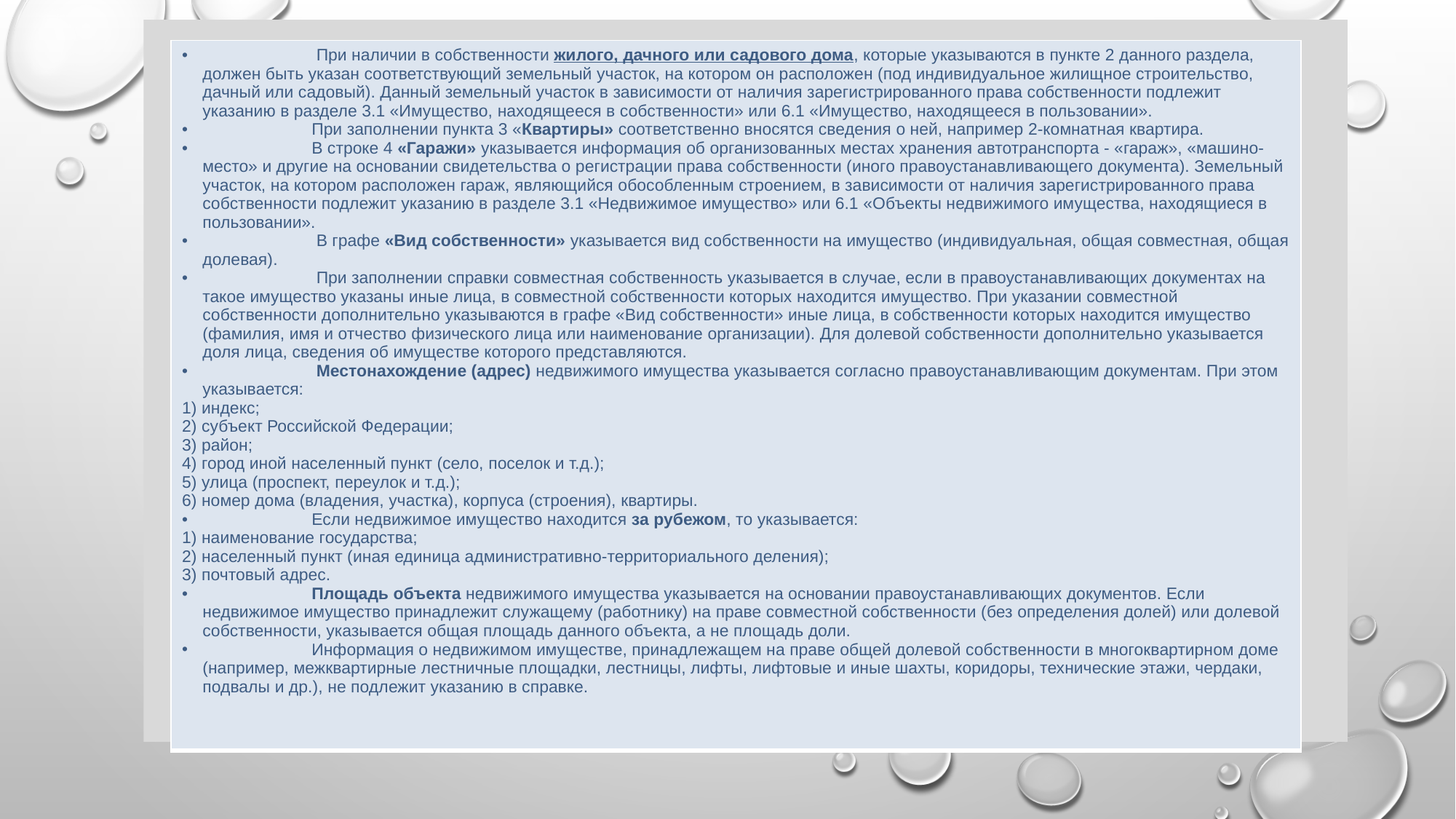

#
| При наличии в собственности жилого, дачного или садового дома, которые указываются в пункте 2 данного раздела, должен быть указан соответствующий земельный участок, на котором он расположен (под индивидуальное жилищное строительство, дачный или садовый). Данный земельный участок в зависимости от наличия зарегистрированного права собственности подлежит указанию в разделе 3.1 «Имущество, находящееся в собственности» или 6.1 «Имущество, находящееся в пользовании». При заполнении пункта 3 «Квартиры» соответственно вносятся сведения о ней, например 2-комнатная квартира. В строке 4 «Гаражи» указывается информация об организованных местах хранения автотранспорта - «гараж», «машино-место» и другие на основании свидетельства о регистрации права собственности (иного правоустанавливающего документа). Земельный участок, на котором расположен гараж, являющийся обособленным строением, в зависимости от наличия зарегистрированного права собственности подлежит указанию в разделе 3.1 «Недвижимое имущество» или 6.1 «Объекты недвижимого имущества, находящиеся в пользовании». В графе «Вид собственности» указывается вид собственности на имущество (индивидуальная, общая совместная, общая долевая). При заполнении справки совместная собственность указывается в случае, если в правоустанавливающих документах на такое имущество указаны иные лица, в совместной собственности которых находится имущество. При указании совместной собственности дополнительно указываются в графе «Вид собственности» иные лица, в собственности которых находится имущество (фамилия, имя и отчество физического лица или наименование организации). Для долевой собственности дополнительно указывается доля лица, сведения об имуществе которого представляются. Местонахождение (адрес) недвижимого имущества указывается согласно правоустанавливающим документам. При этом указывается: 1) индекс; 2) субъект Российской Федерации; 3) район; 4) город иной населенный пункт (село, поселок и т.д.); 5) улица (проспект, переулок и т.д.); 6) номер дома (владения, участка), корпуса (строения), квартиры. Если недвижимое имущество находится за рубежом, то указывается: 1) наименование государства; 2) населенный пункт (иная единица административно-территориального деления); 3) почтовый адрес. Площадь объекта недвижимого имущества указывается на основании правоустанавливающих документов. Если недвижимое имущество принадлежит служащему (работнику) на праве совместной собственности (без определения долей) или долевой собственности, указывается общая площадь данного объекта, а не площадь доли. Информация о недвижимом имуществе, принадлежащем на праве общей долевой собственности в многоквартирном доме (например, межквартирные лестничные площадки, лестницы, лифты, лифтовые и иные шахты, коридоры, технические этажи, чердаки, подвалы и др.), не подлежит указанию в справке. |
| --- |